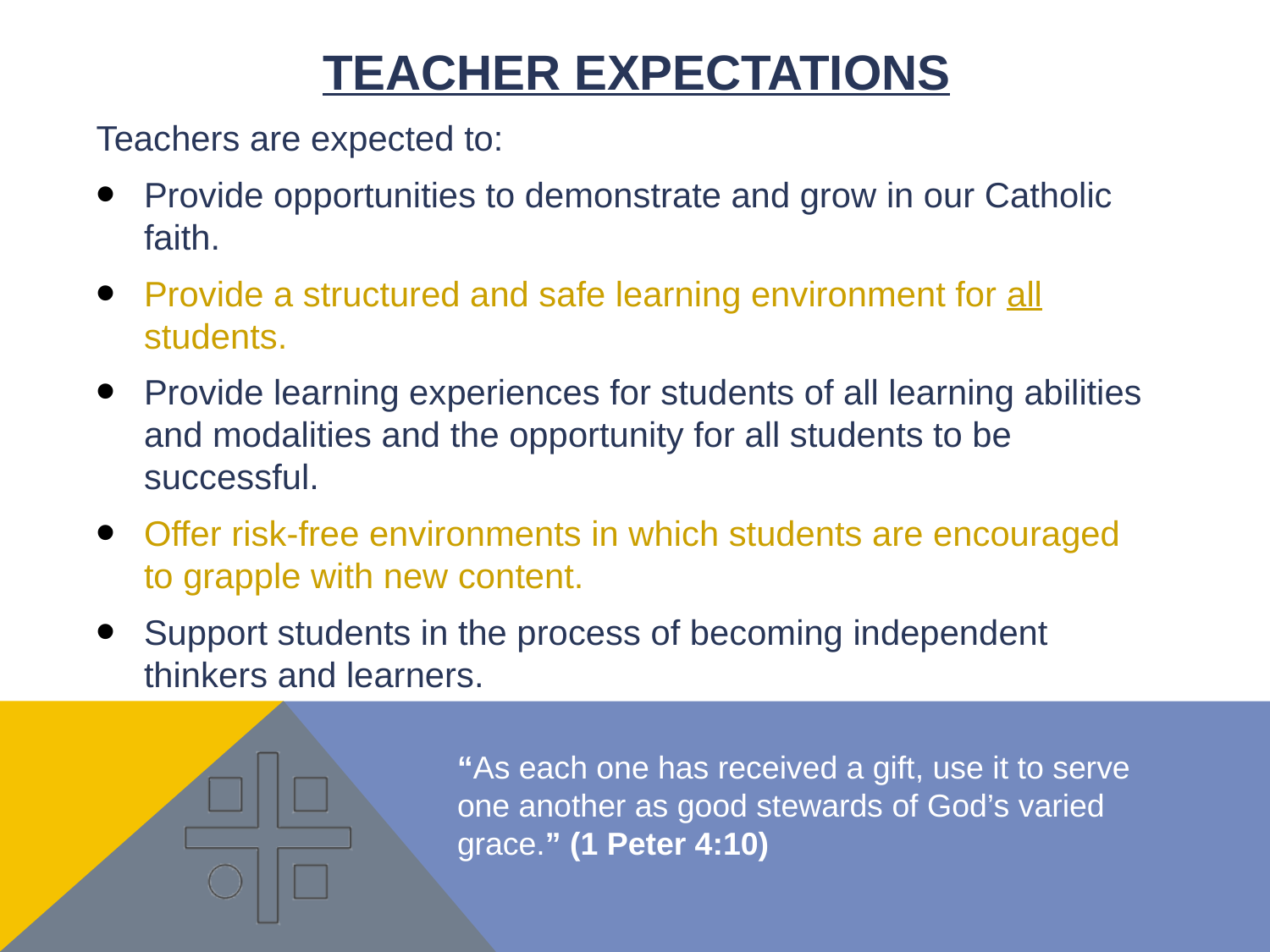

# Teacher Expectations
Teachers are expected to:
Provide opportunities to demonstrate and grow in our Catholic faith.
Provide a structured and safe learning environment for all students.
Provide learning experiences for students of all learning abilities and modalities and the opportunity for all students to be successful.
Offer risk-free environments in which students are encouraged  to grapple with new content.
Support students in the process of becoming independent thinkers and learners.

“As each one has received a gift, use it to serve one another as good stewards of God’s varied grace.” (1 Peter 4:10)